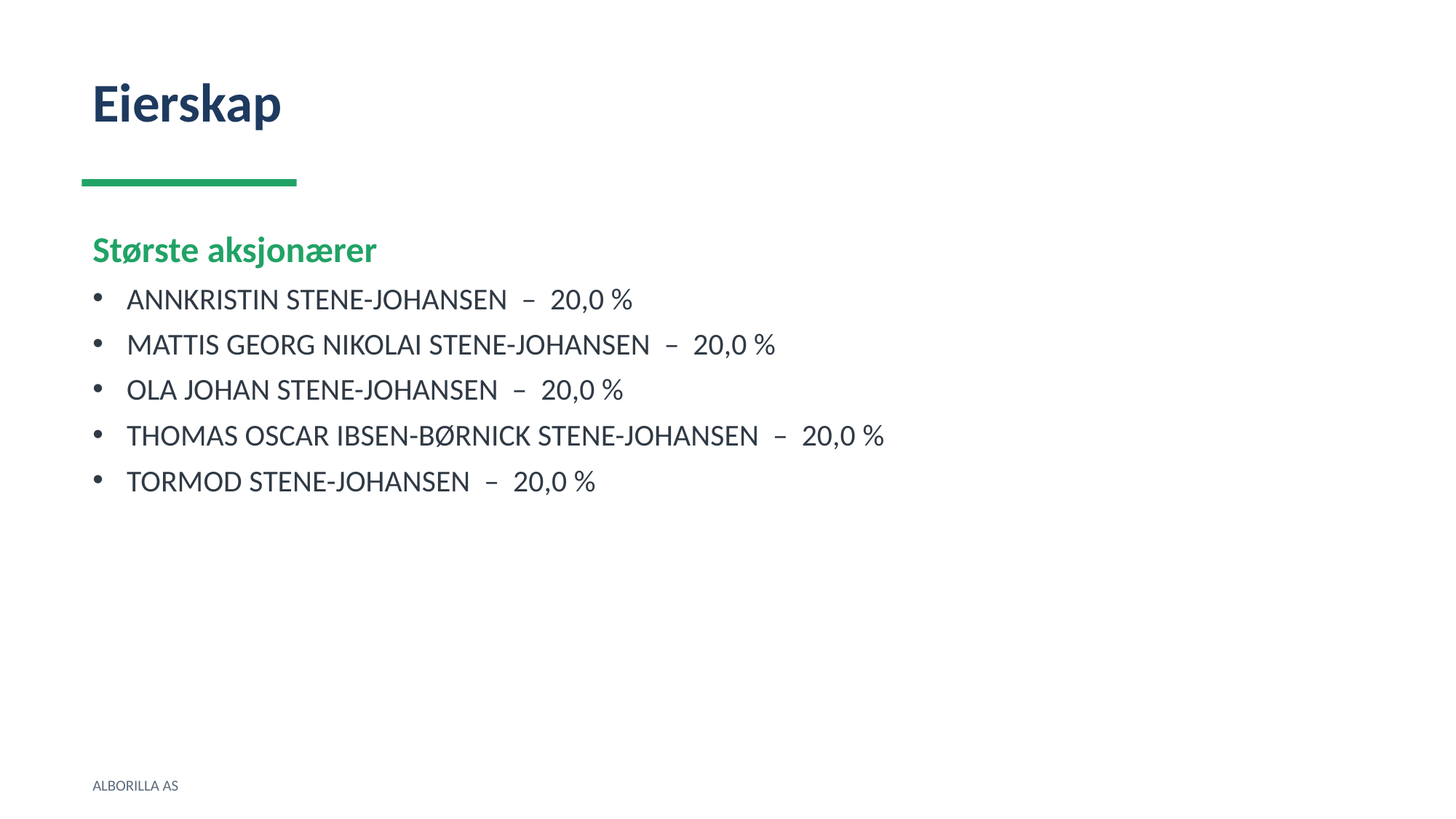

Eierskap

Største aksjonærer
ANNKRISTIN STENE-JOHANSEN  –  20,0 %
MATTIS GEORG NIKOLAI STENE-JOHANSEN  –  20,0 %
OLA JOHAN STENE-JOHANSEN  –  20,0 %
THOMAS OSCAR IBSEN-BØRNICK STENE-JOHANSEN  –  20,0 %
TORMOD STENE-JOHANSEN  –  20,0 %
ALBORILLA AS